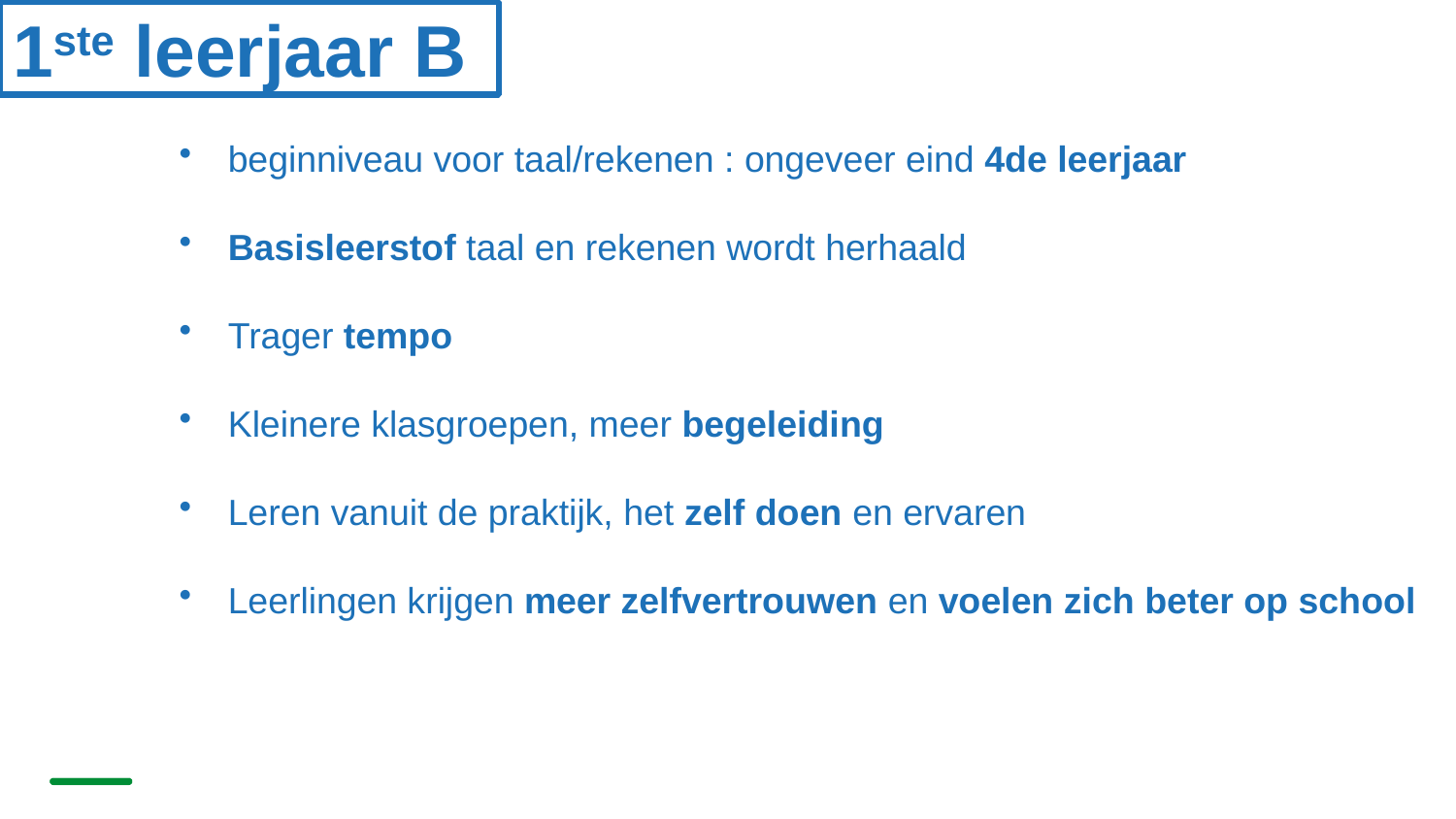

1ste leerjaar B
beginniveau voor taal/rekenen : ongeveer eind 4de leerjaar

Basisleerstof taal en rekenen wordt herhaald

Trager tempo

Kleinere klasgroepen, meer begeleiding

Leren vanuit de praktijk, het zelf doen en ervaren

Leerlingen krijgen meer zelfvertrouwen en voelen zich beter op school